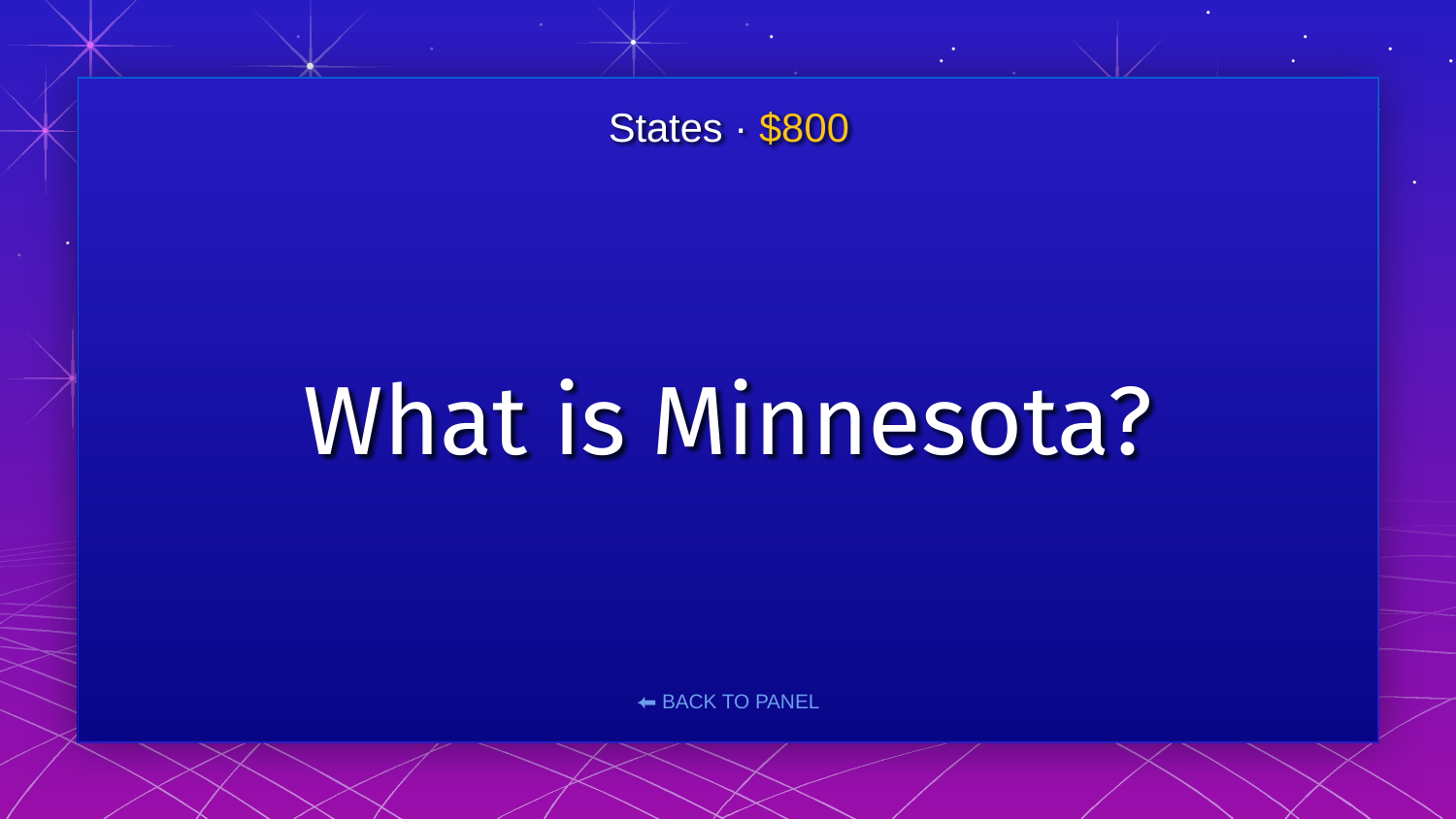

States · $800
# What is Minnesota?